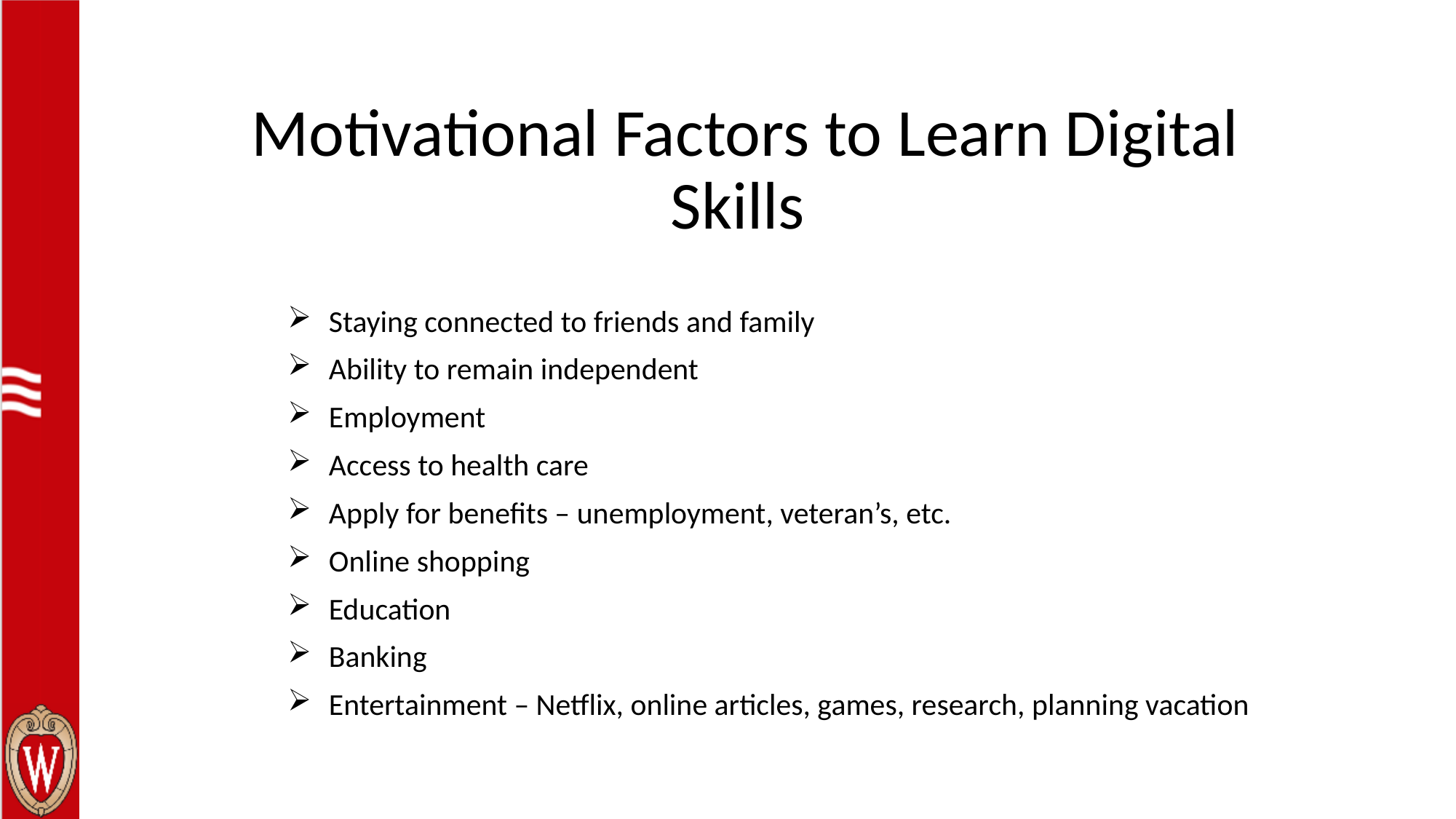

# Motivational Factors to Learn Digital Skills

Staying connected to friends and family
Ability to remain independent
Employment
Access to health care
Apply for benefits – unemployment, veteran’s, etc.
Online shopping
Education
Banking
Entertainment – Netflix, online articles, games, research, planning vacation